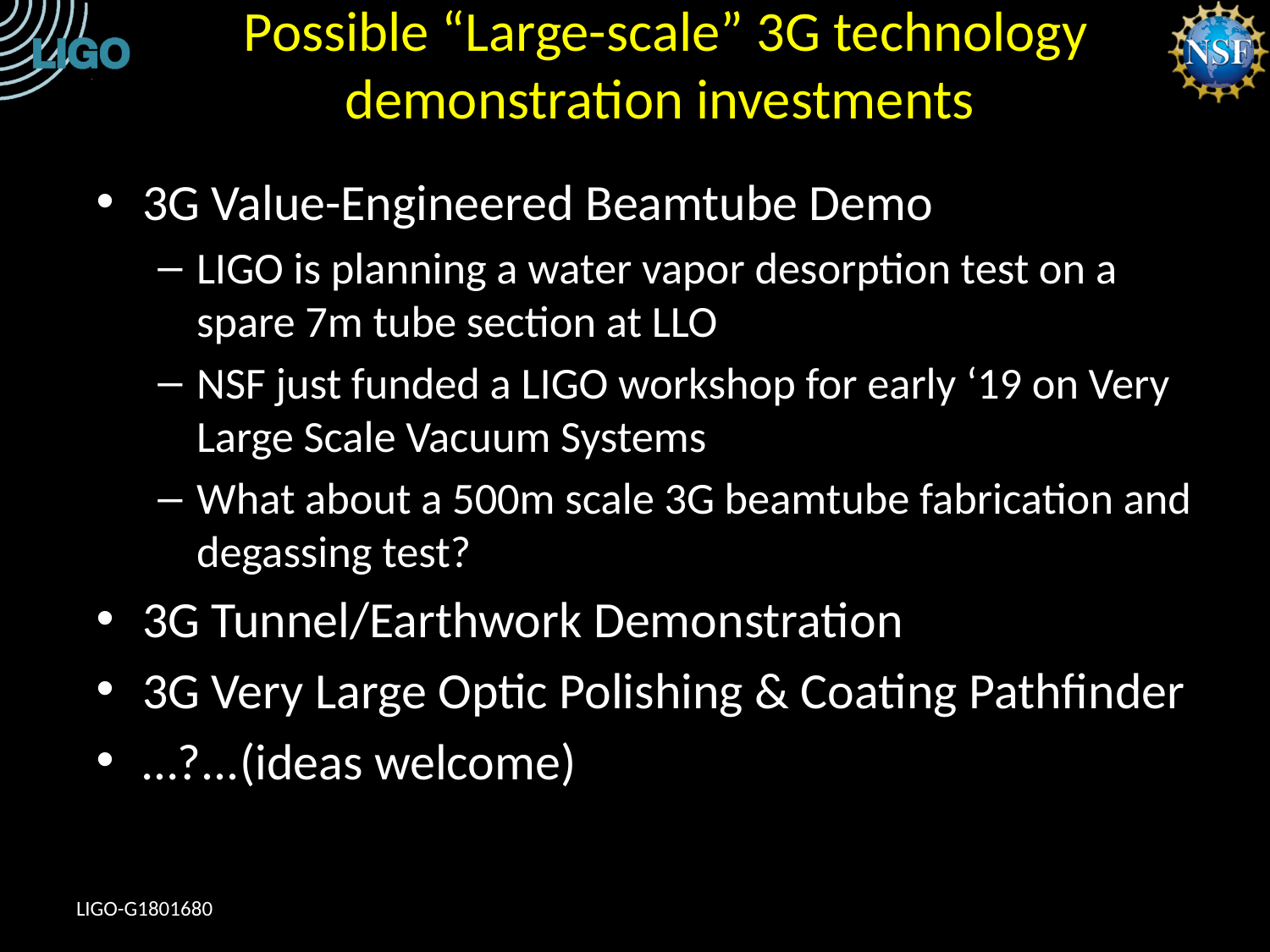

# Possible “Large-scale” 3G technology demonstration investments
3G Value-Engineered Beamtube Demo
LIGO is planning a water vapor desorption test on a spare 7m tube section at LLO
NSF just funded a LIGO workshop for early ‘19 on Very Large Scale Vacuum Systems
What about a 500m scale 3G beamtube fabrication and degassing test?
3G Tunnel/Earthwork Demonstration
3G Very Large Optic Polishing & Coating Pathfinder
…?...(ideas welcome)
LIGO-G1801680